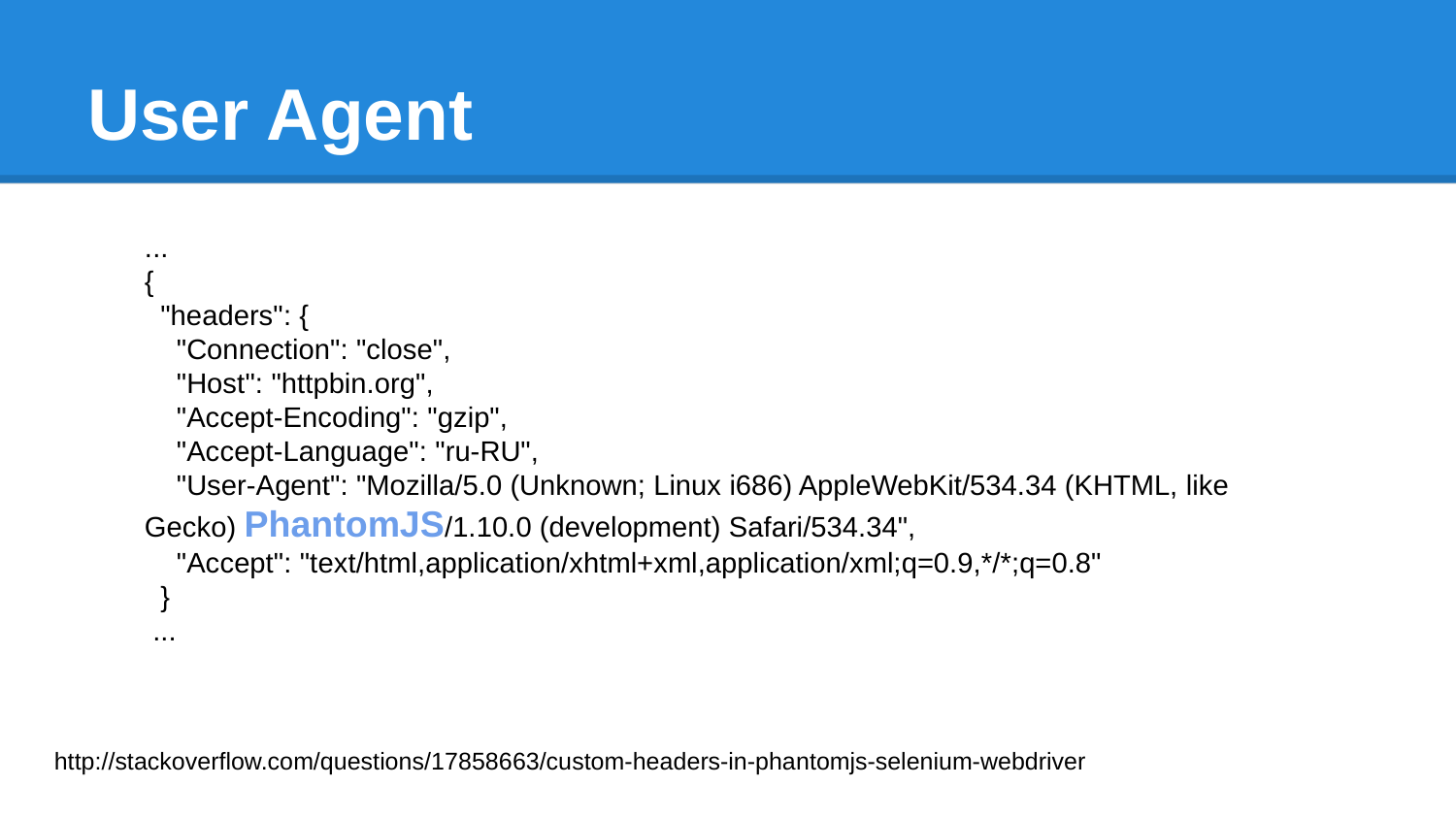

# User Agent
...
{
  "headers": {
    "Connection": "close",
    "Host": "httpbin.org",
    "Accept-Encoding": "gzip",
    "Accept-Language": "ru-RU",
    "User-Agent": "Mozilla/5.0 (Unknown; Linux i686) AppleWebKit/534.34 (KHTML, like Gecko) PhantomJS/1.10.0 (development) Safari/534.34",
    "Accept": "text/html,application/xhtml+xml,application/xml;q=0.9,*/*;q=0.8"
  }
 ...

http://stackoverflow.com/questions/17858663/custom-headers-in-phantomjs-selenium-webdriver